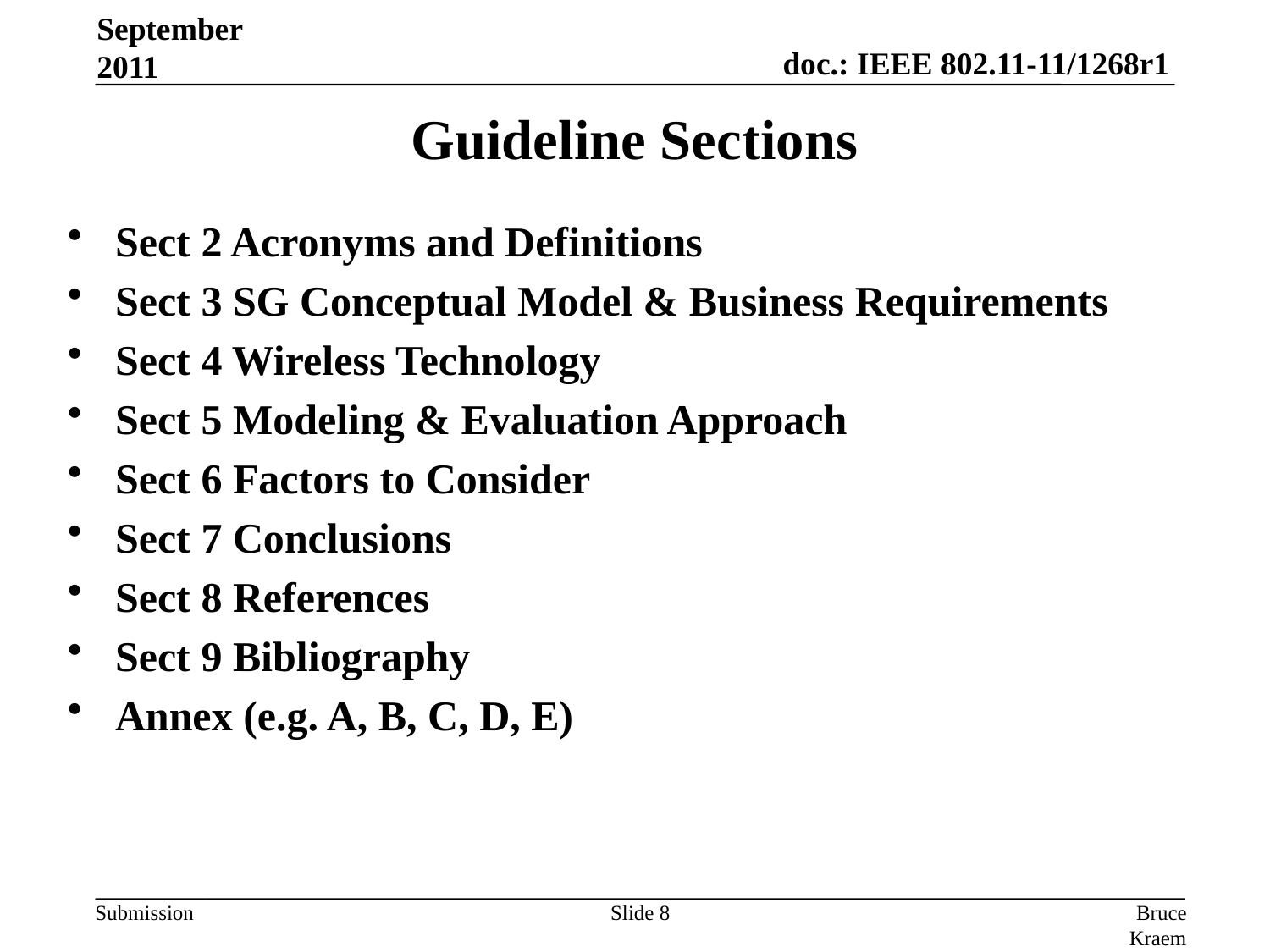

September  2011
# Guideline Sections
Sect 2 Acronyms and Definitions
Sect 3 SG Conceptual Model & Business Requirements
Sect 4 Wireless Technology
Sect 5 Modeling & Evaluation Approach
Sect 6 Factors to Consider
Sect 7 Conclusions
Sect 8 References
Sect 9 Bibliography
Annex (e.g. A, B, C, D, E)
Slide 8
Bruce Kraemer, Marvell